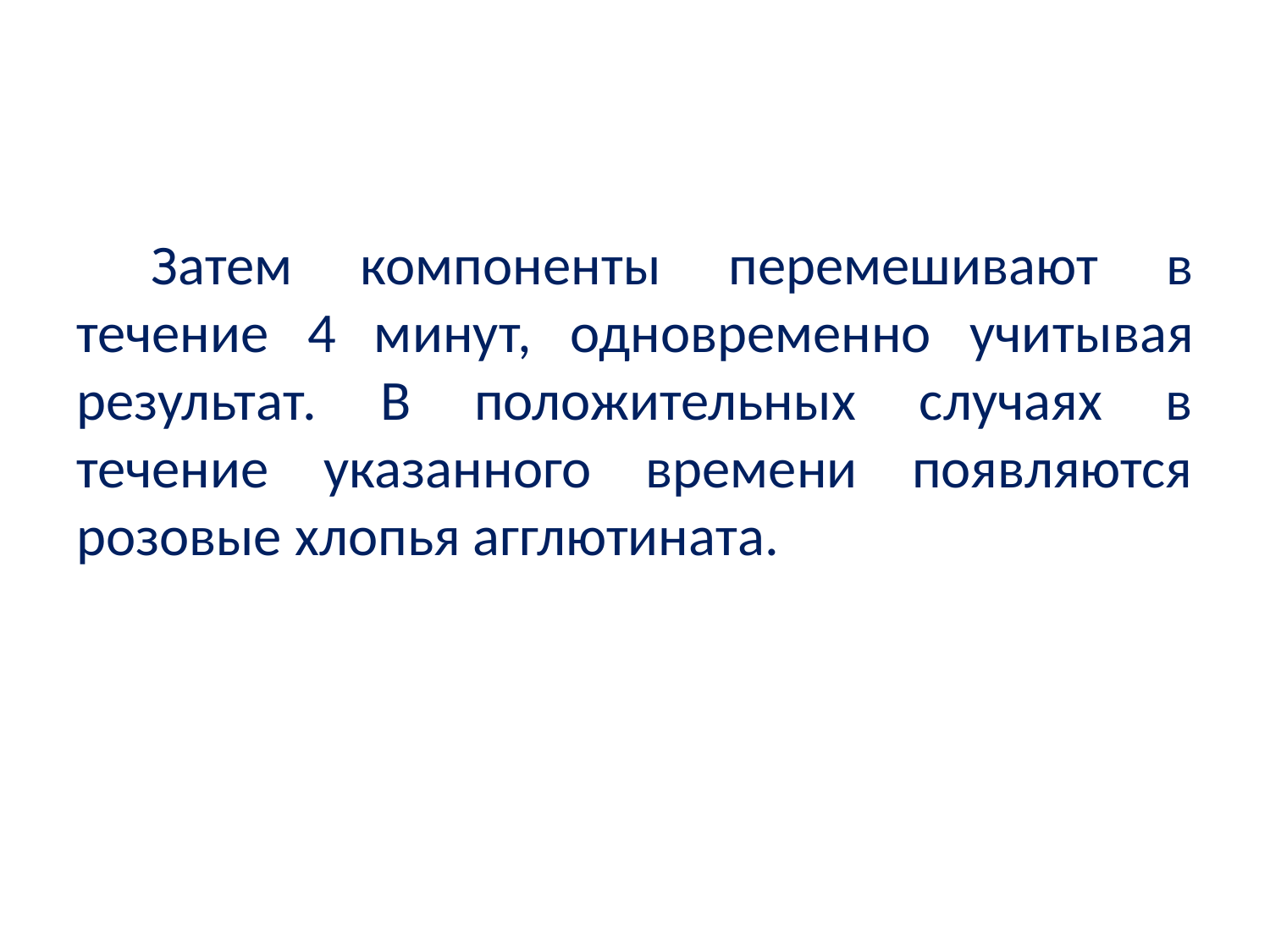

#
Затем компоненты перемешивают в течение 4 минут, одновременно учи­тывая результат. В положительных случаях в течение указанного времени появляются розовые хлопья агглютината.